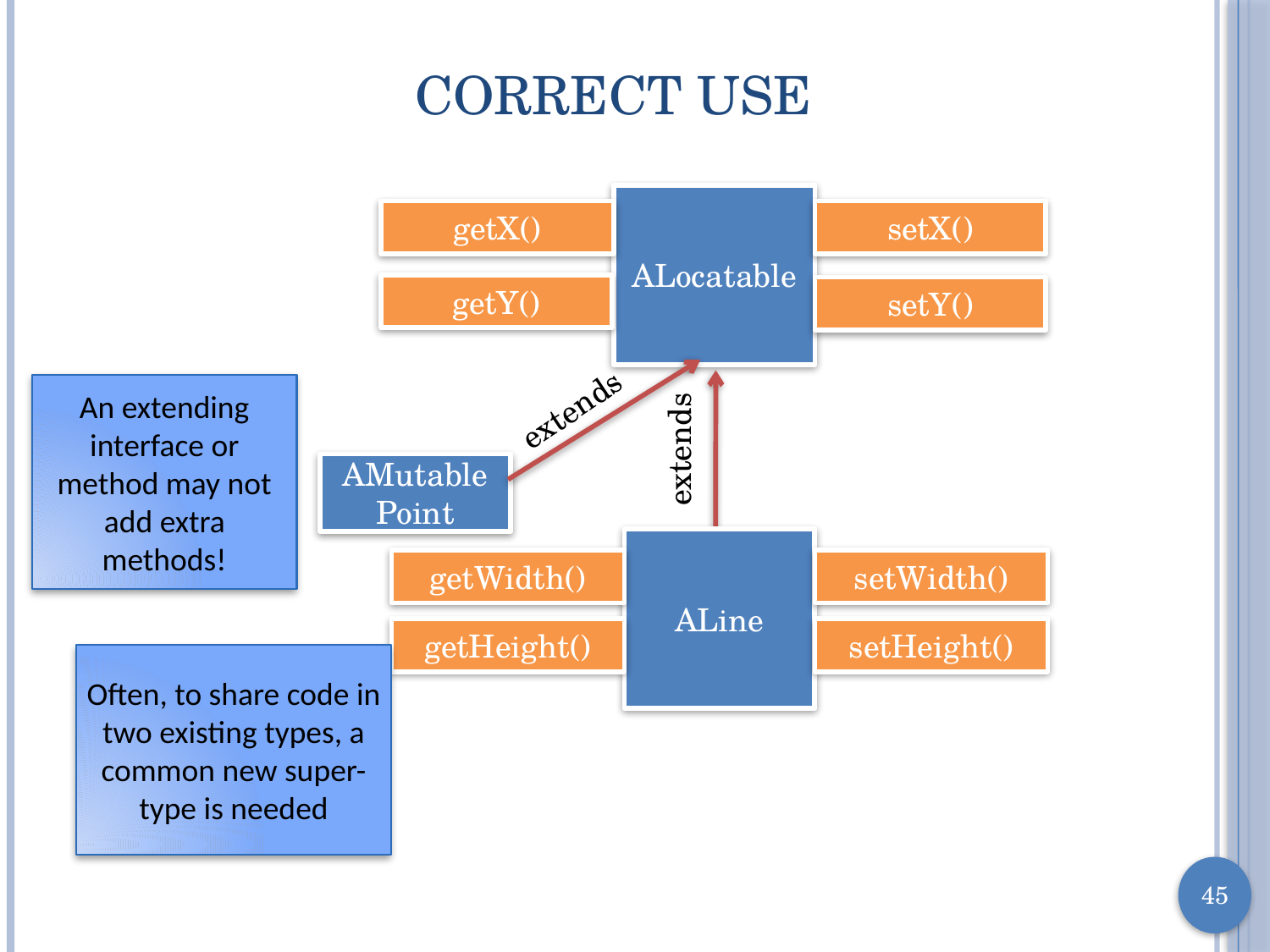

# Correct Use
ALocatable
getX()
setX()
getY()
setY()
extends
extends
An extending interface or method may not add extra methods!
AMutablePoint
ALine
getWidth()
setWidth()
getHeight()
setHeight()
Often, to share code in two existing types, a common new super-type is needed